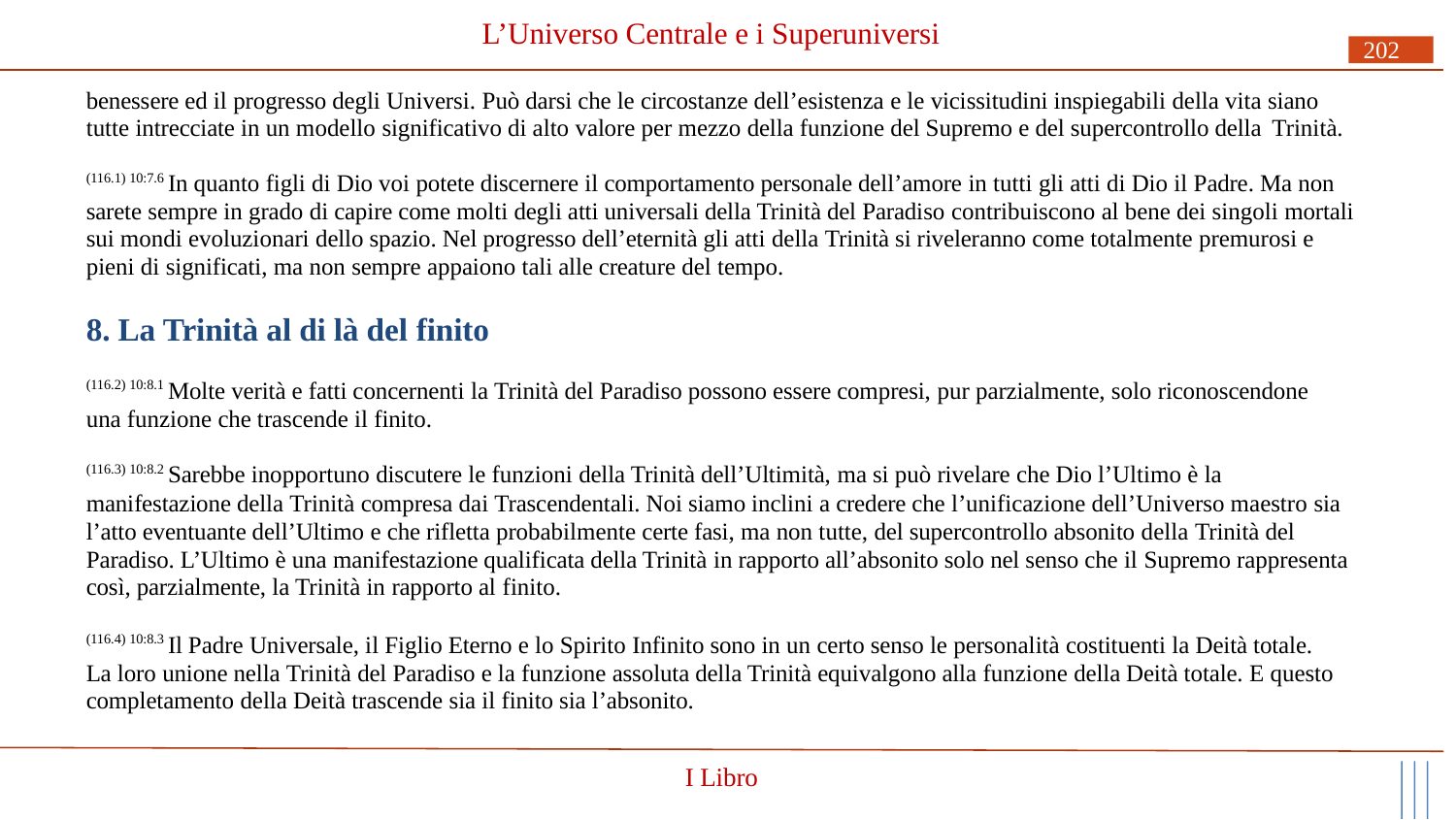

# L’Universo Centrale e i Superuniversi
202

benessere ed il progresso degli Universi. Può darsi che le circostanze dell’esistenza e le vicissitudini inspiegabili della vita siano  tutte intrecciate in un modello significativo di alto valore per mezzo della funzione del Supremo e del supercontrollo della Trinità.

(116.1) 10:7.6 In quanto figli di Dio voi potete discernere il comportamento personale dell’amore in tutti gli atti di Dio il Padre. Ma non  sarete sempre in grado di capire come molti degli atti universali della Trinità del Paradiso contribuiscono al bene dei singoli mortali  sui mondi evoluzionari dello spazio. Nel progresso dell’eternità gli atti della Trinità si riveleranno come totalmente premurosi e  pieni di significati, ma non sempre appaiono tali alle creature del tempo.

8. La Trinità al di là del finito
(116.2) 10:8.1 Molte verità e fatti concernenti la Trinità del Paradiso possono essere compresi, pur parzialmente, solo riconoscendone  una funzione che trascende il finito.

(116.3) 10:8.2 Sarebbe inopportuno discutere le funzioni della Trinità dell’Ultimità, ma si può rivelare che Dio l’Ultimo è la
manifestazione della Trinità compresa dai Trascendentali. Noi siamo inclini a credere che l’unificazione dell’Universo maestro sia  l’atto eventuante dell’Ultimo e che rifletta probabilmente certe fasi, ma non tutte, del supercontrollo absonito della Trinità del  Paradiso. L’Ultimo è una manifestazione qualificata della Trinità in rapporto all’absonito solo nel senso che il Supremo rappresenta  così, parzialmente, la Trinità in rapporto al finito.

(116.4) 10:8.3 Il Padre Universale, il Figlio Eterno e lo Spirito Infinito sono in un certo senso le personalità costituenti la Deità totale.  La loro unione nella Trinità del Paradiso e la funzione assoluta della Trinità equivalgono alla funzione della Deità totale. E questo  completamento della Deità trascende sia il finito sia l’absonito.

I Libro